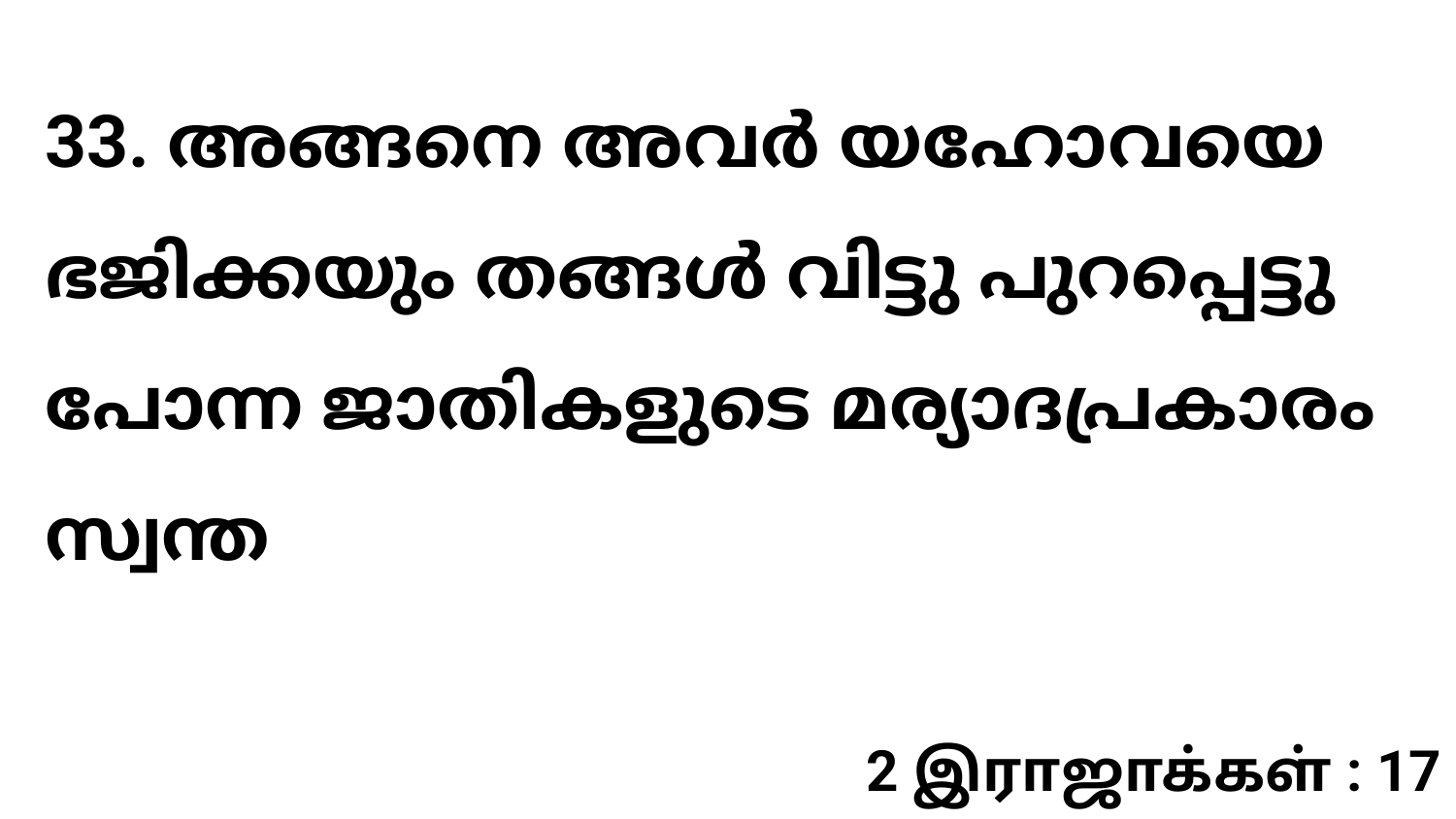

33. അങ്ങനെ അവർ യഹോവയെ ഭജിക്കയും തങ്ങൾ വിട്ടു പുറപ്പെട്ടു പോന്ന ജാതികളുടെ മര്യാദപ്രകാരം സ്വന്ത
2 இராஜாக்கள் : 17